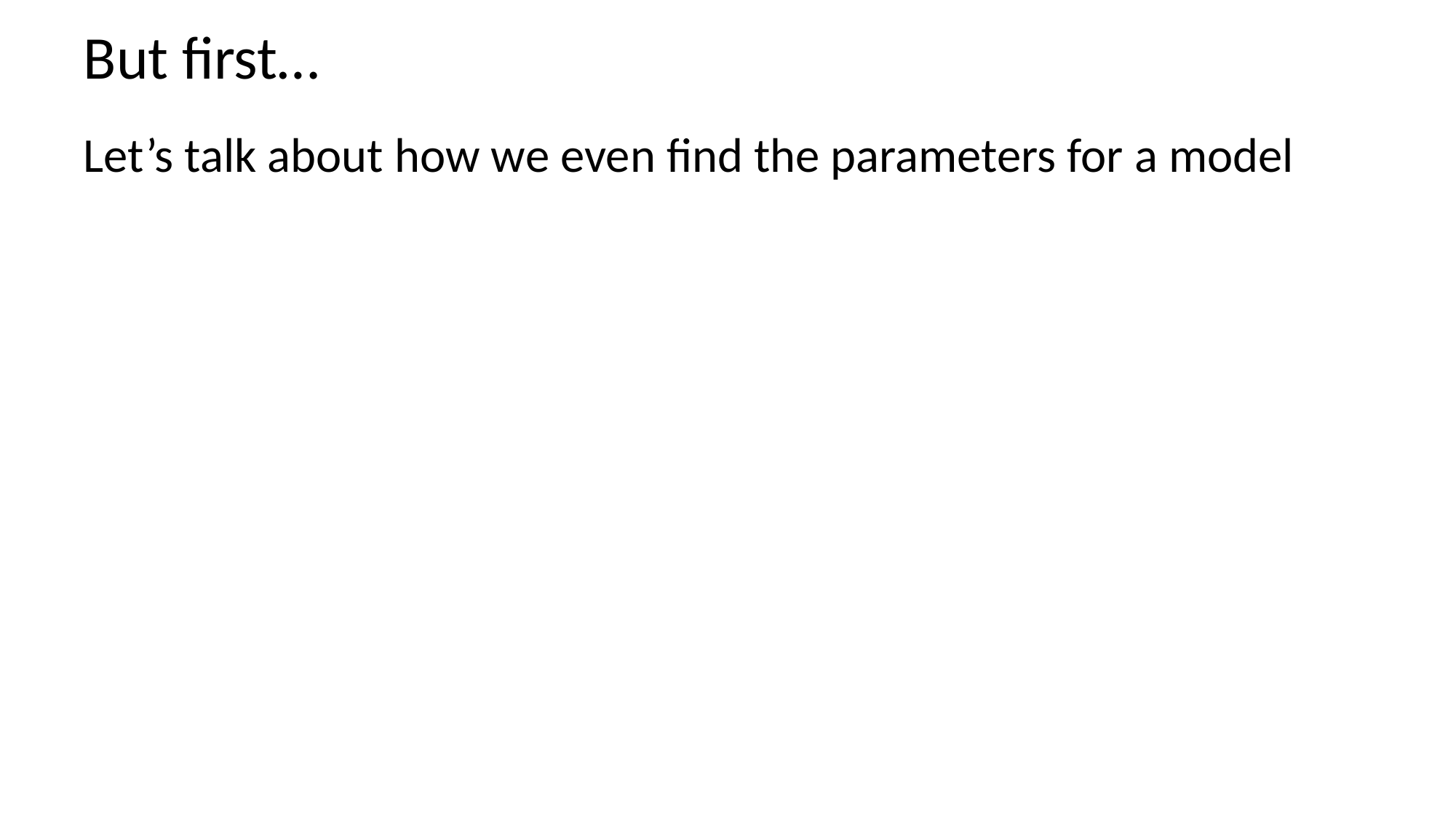

# But first…
Let’s talk about how we even find the parameters for a model